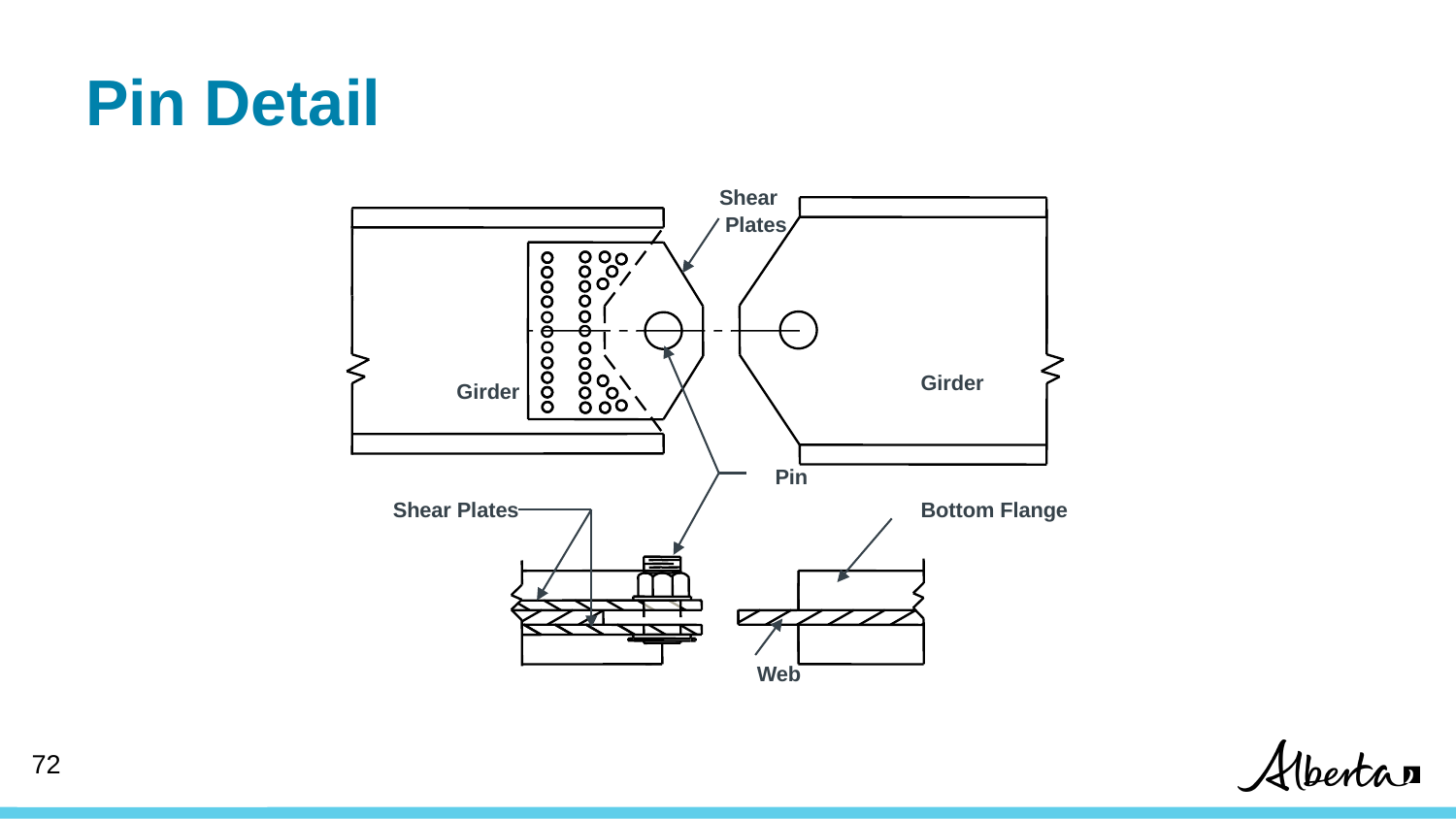

# Pin Detail
Shear
 Plates

Girder

Girder

Pin
Shear Plates
Bottom Flange

Web
72